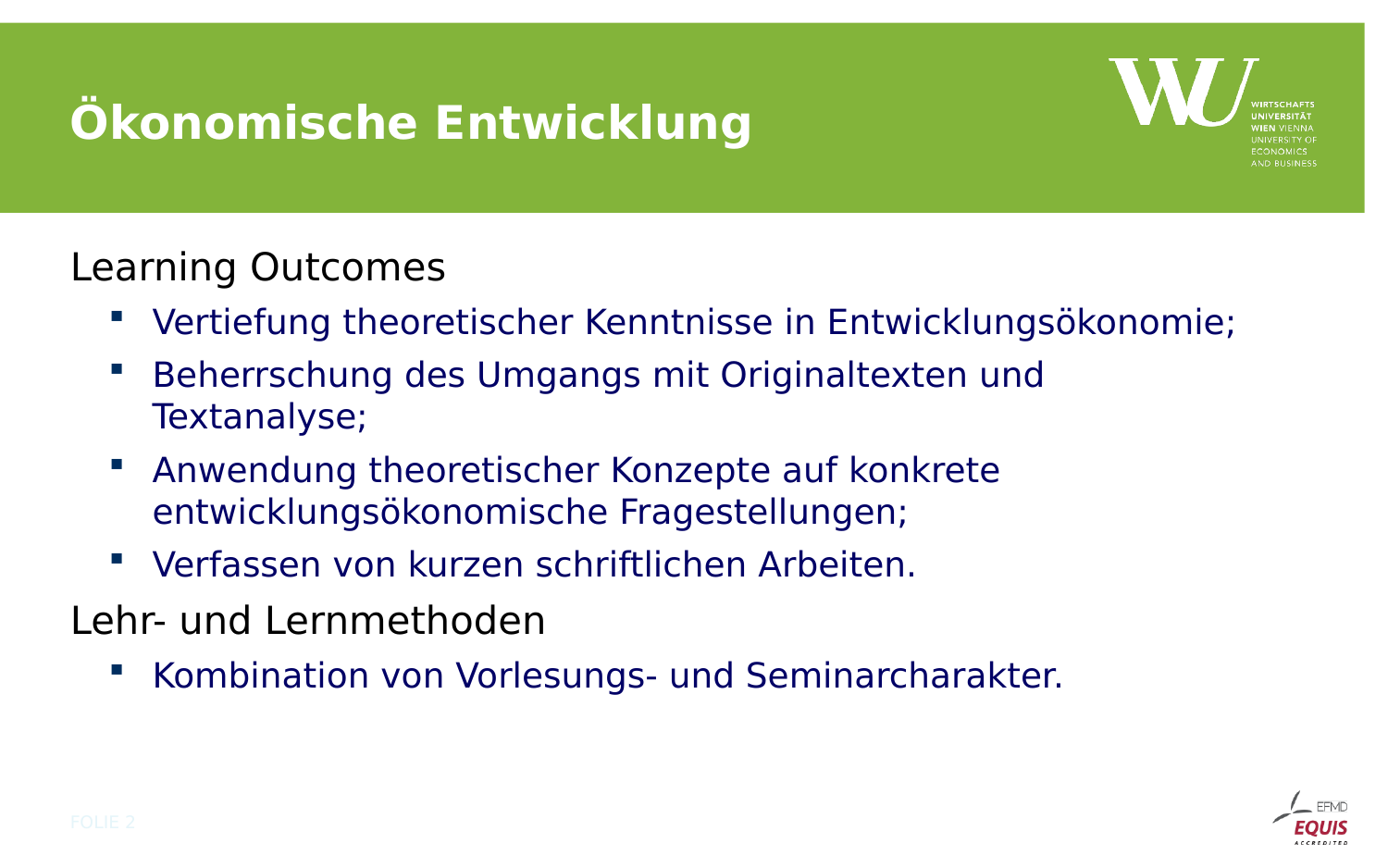

# Ökonomische Entwicklung
Learning Outcomes
Vertiefung theoretischer Kenntnisse in Entwicklungsökonomie;
Beherrschung des Umgangs mit Originaltexten und Textanalyse;
Anwendung theoretischer Konzepte auf konkrete entwicklungsökonomische Fragestellungen;
Verfassen von kurzen schriftlichen Arbeiten.
Lehr- und Lernmethoden
Kombination von Vorlesungs- und Seminarcharakter.

Folie 2